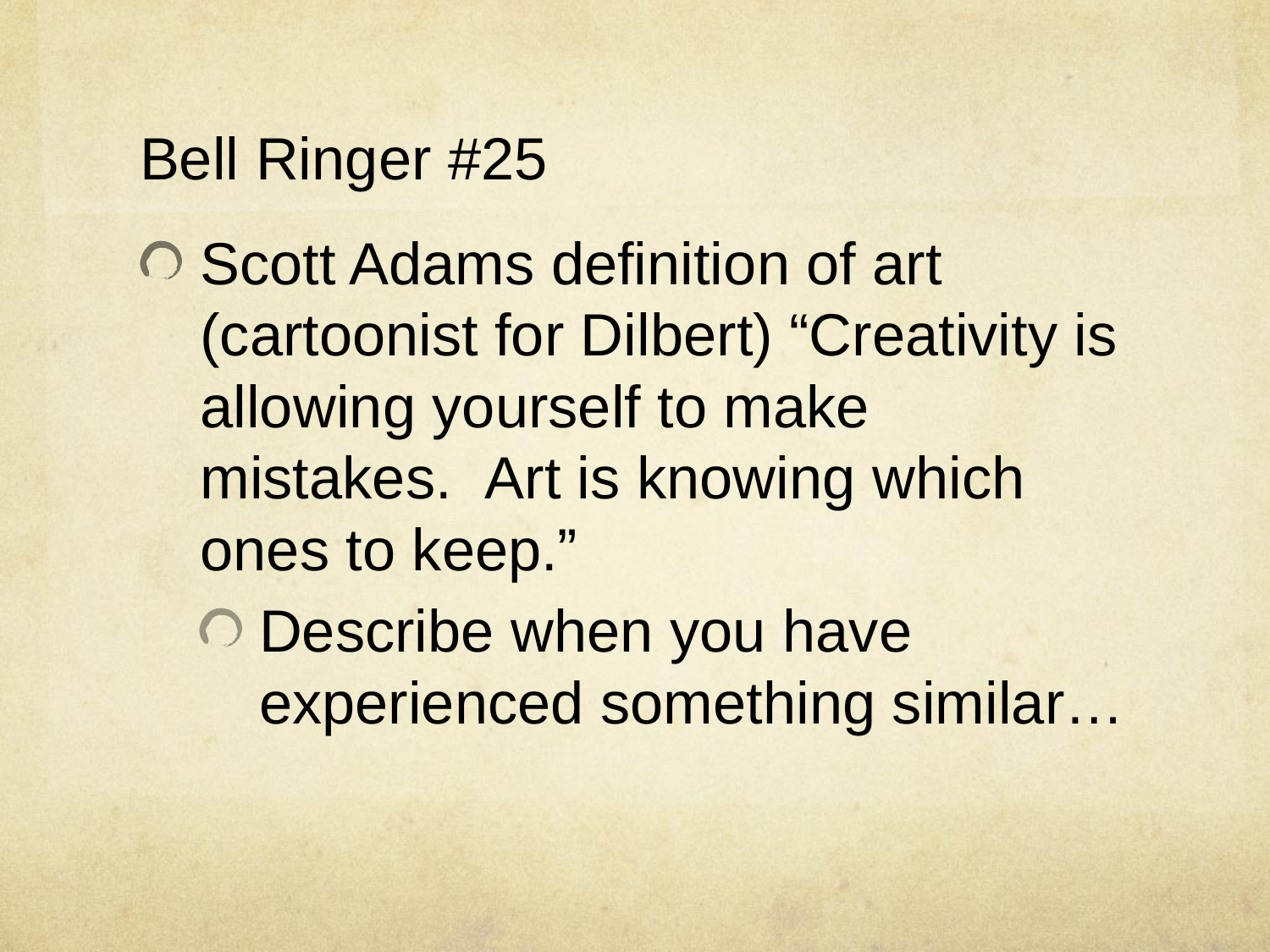

Bell Ringer #25
Scott Adams definition of art (cartoonist for Dilbert) “Creativity is allowing yourself to make mistakes.  Art is knowing which ones to keep.”
Describe when you have experienced something similar…